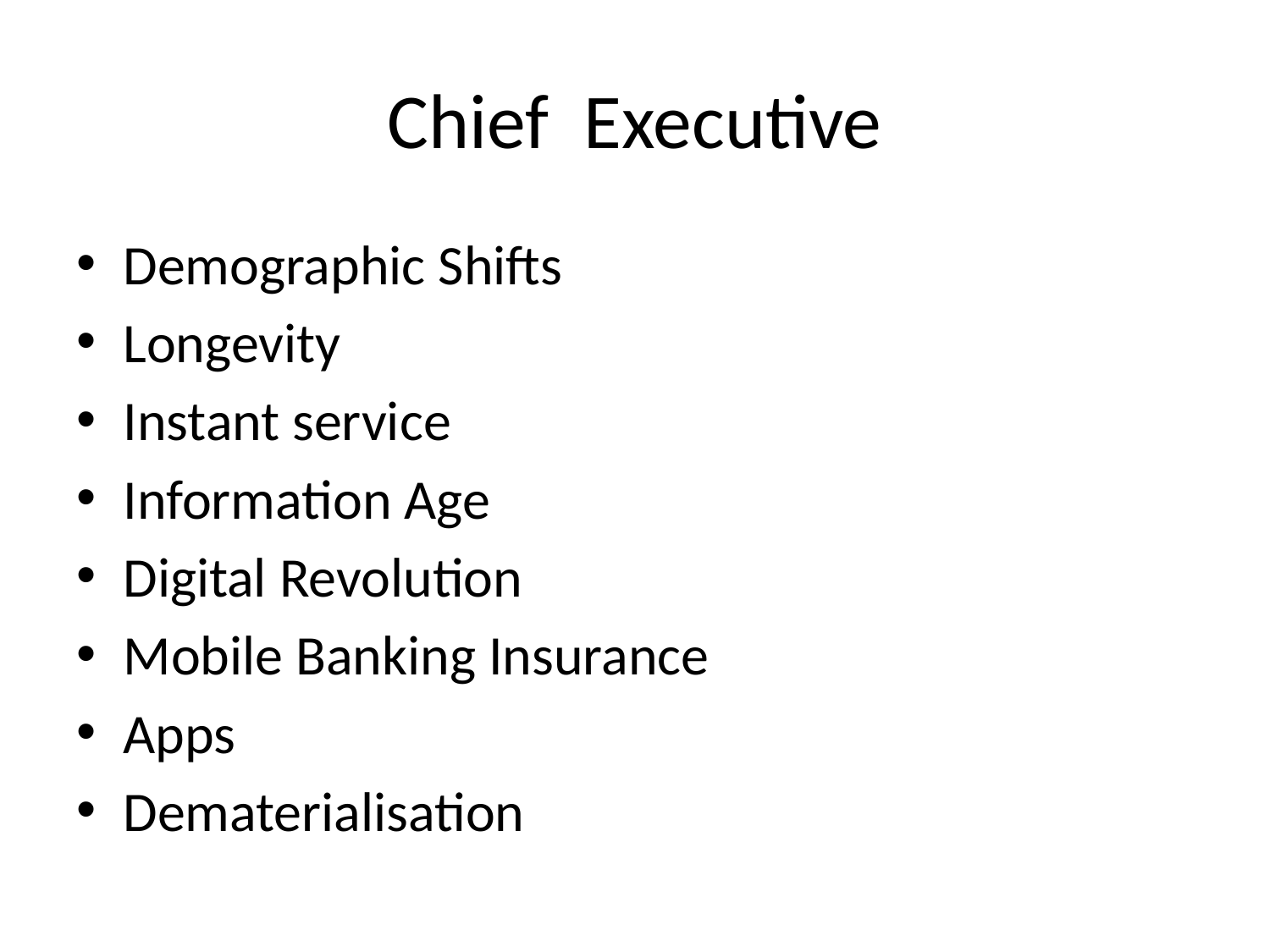

# Chief  Executive
Demographic Shifts
Longevity
Instant service
Information Age
Digital Revolution
Mobile Banking Insurance
Apps
Dematerialisation